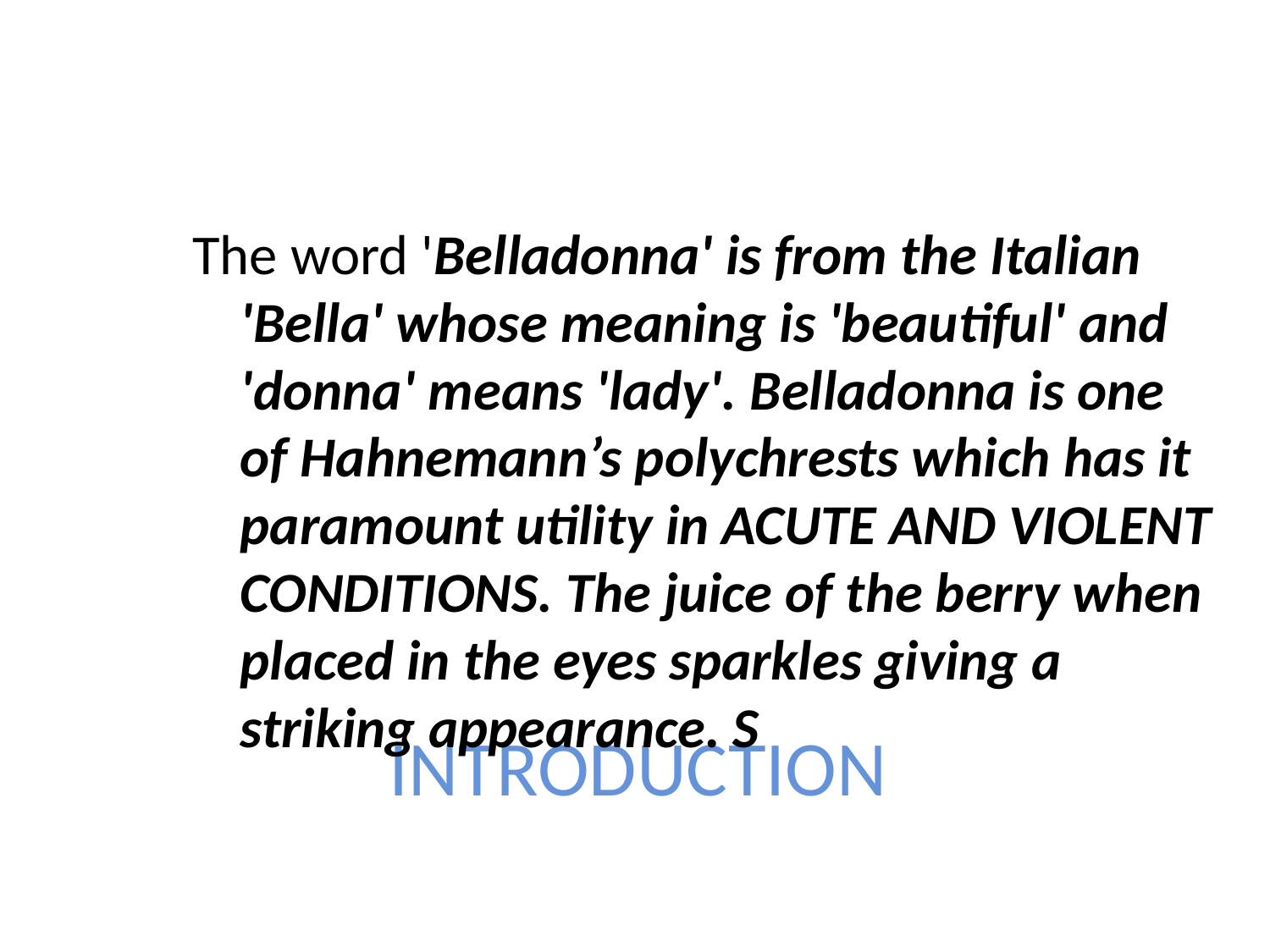

The word 'Belladonna' is from the Italian 'Bella' whose meaning is 'beautiful' and 'donna' means 'lady'. Belladonna is one of Hahnemann’s polychrests which has it paramount utility in ACUTE AND VIOLENT CONDITIONS. The juice of the berry when placed in the eyes sparkles giving a striking appearance. S
# INTRODUCTION